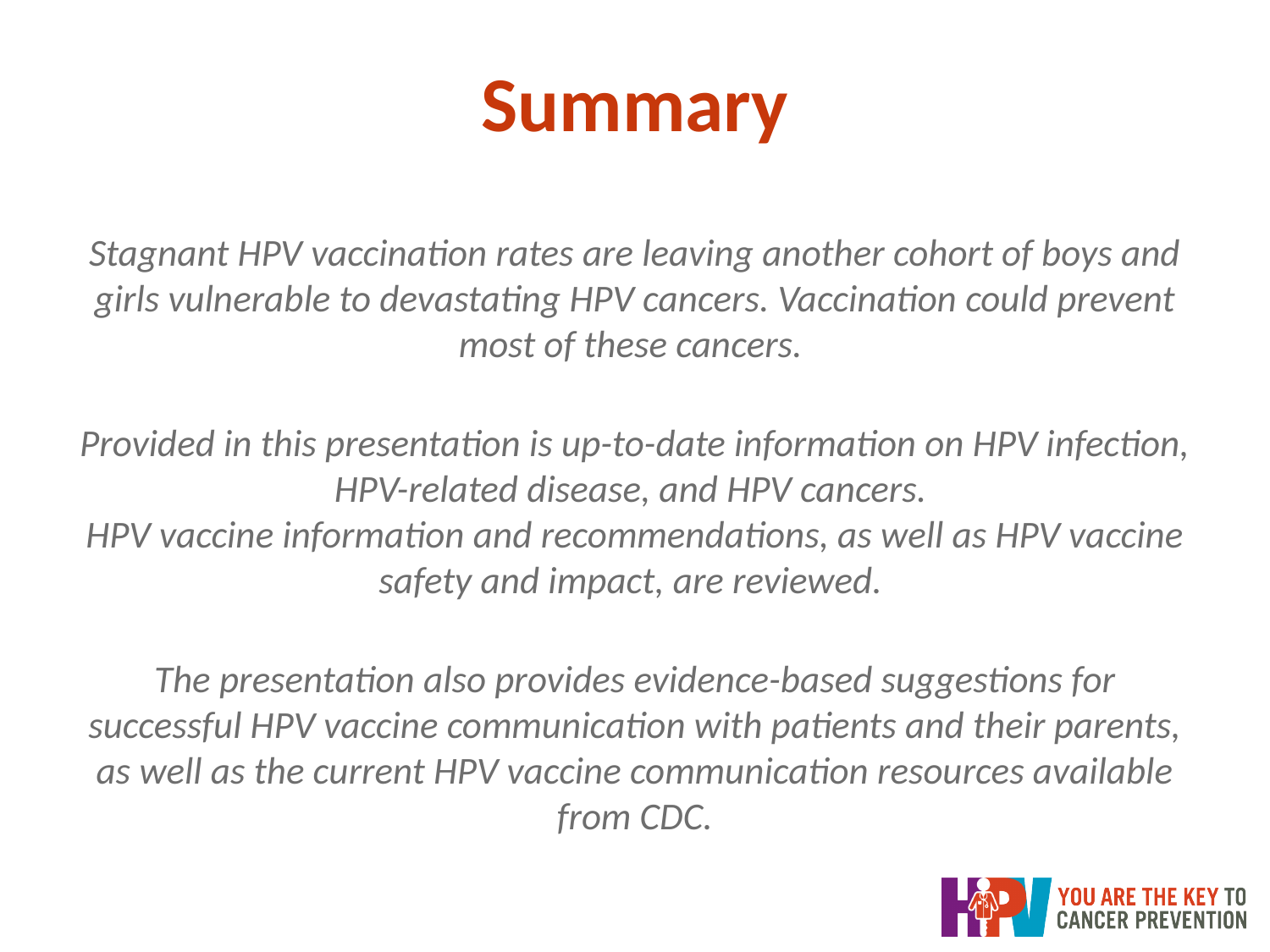

# Summary
Stagnant HPV vaccination rates are leaving another cohort of boys and girls vulnerable to devastating HPV cancers. Vaccination could prevent most of these cancers.
Provided in this presentation is up-to-date information on HPV infection, HPV-related disease, and HPV cancers.
HPV vaccine information and recommendations, as well as HPV vaccine safety and impact, are reviewed.
The presentation also provides evidence-based suggestions for successful HPV vaccine communication with patients and their parents, as well as the current HPV vaccine communication resources available from CDC.